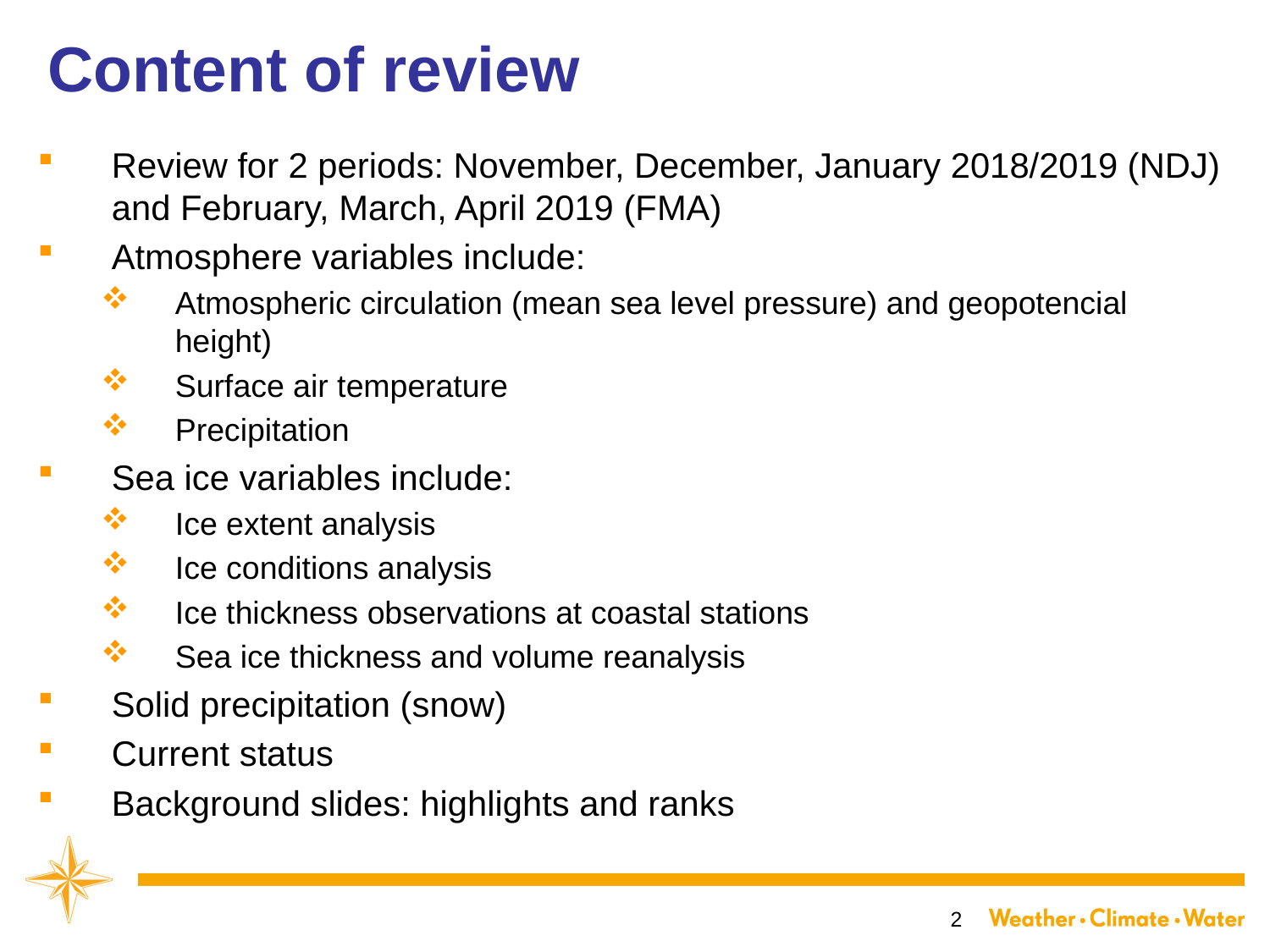

# Content of review
Review for 2 periods: November, December, January 2018/2019 (NDJ) and February, March, April 2019 (FMA)
Atmosphere variables include:
Atmospheric circulation (mean sea level pressure) and geopotencial height)
Surface air temperature
Precipitation
Sea ice variables include:
Ice extent analysis
Ice conditions analysis
Ice thickness observations at coastal stations
Sea ice thickness and volume reanalysis
Solid precipitation (snow)
Current status
Background slides: highlights and ranks
2